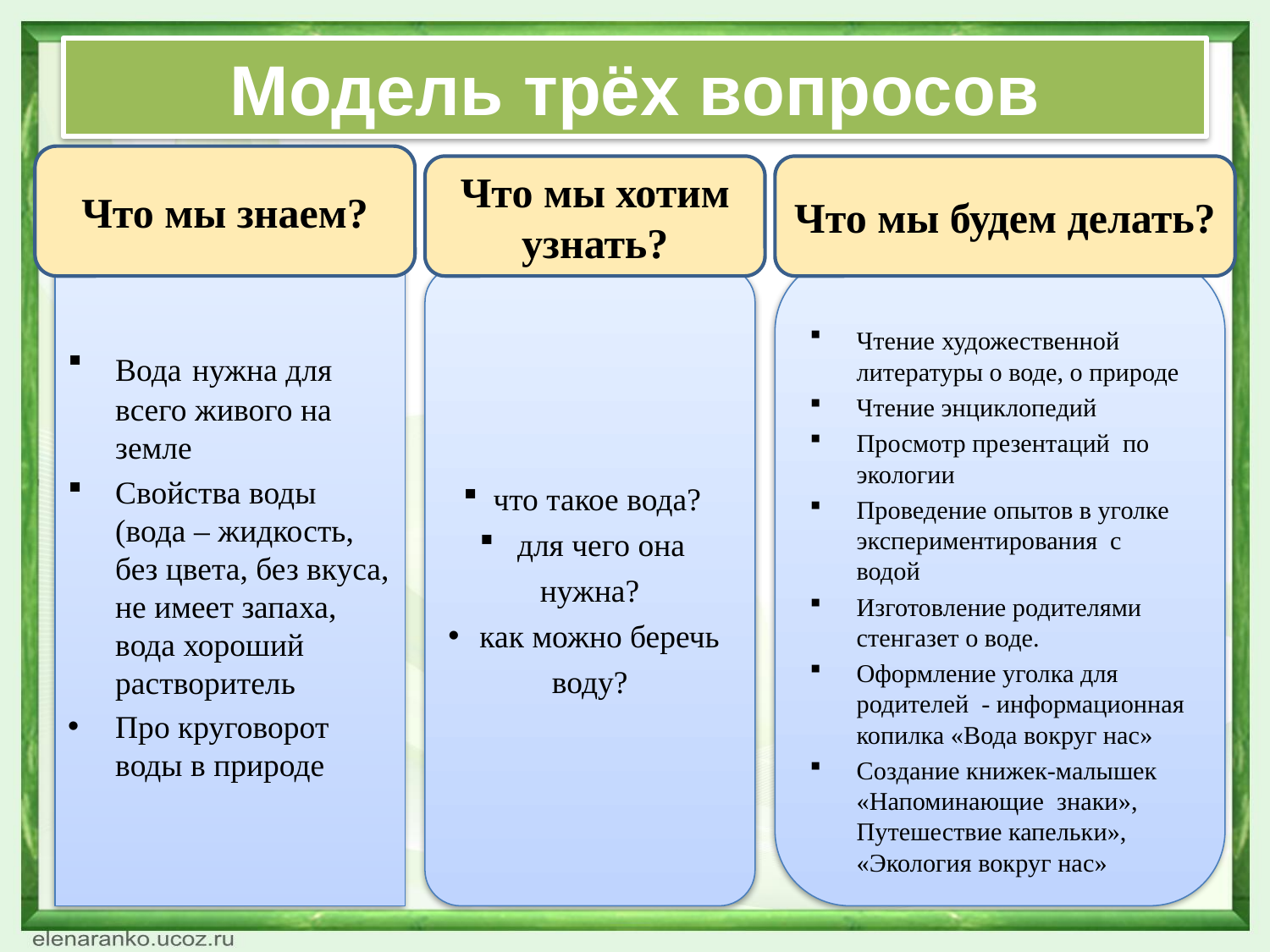

# Модель трёх вопросов
Что мы знаем?
Что мы хотим узнать?
Что мы будем делать?
Вода нужна для всего живого на земле
Свойства воды (вода – жидкость, без цвета, без вкуса, не имеет запаха, вода хороший растворитель
Про круговорот воды в природе

Чтение художественной литературы о воде, о природе
Чтение энциклопедий
Просмотр презентаций  по экологии
Проведение опытов в уголке экспериментирования  с водой
Изготовление родителями стенгазет о воде.
Оформление уголка для родителей  - информационная копилка «Вода вокруг нас»
Создание книжек-малышек «Напоминающие  знаки», Путешествие капельки», «Экология вокруг нас»

что такое вода?
 для чего она нужна?
 как можно беречь воду?